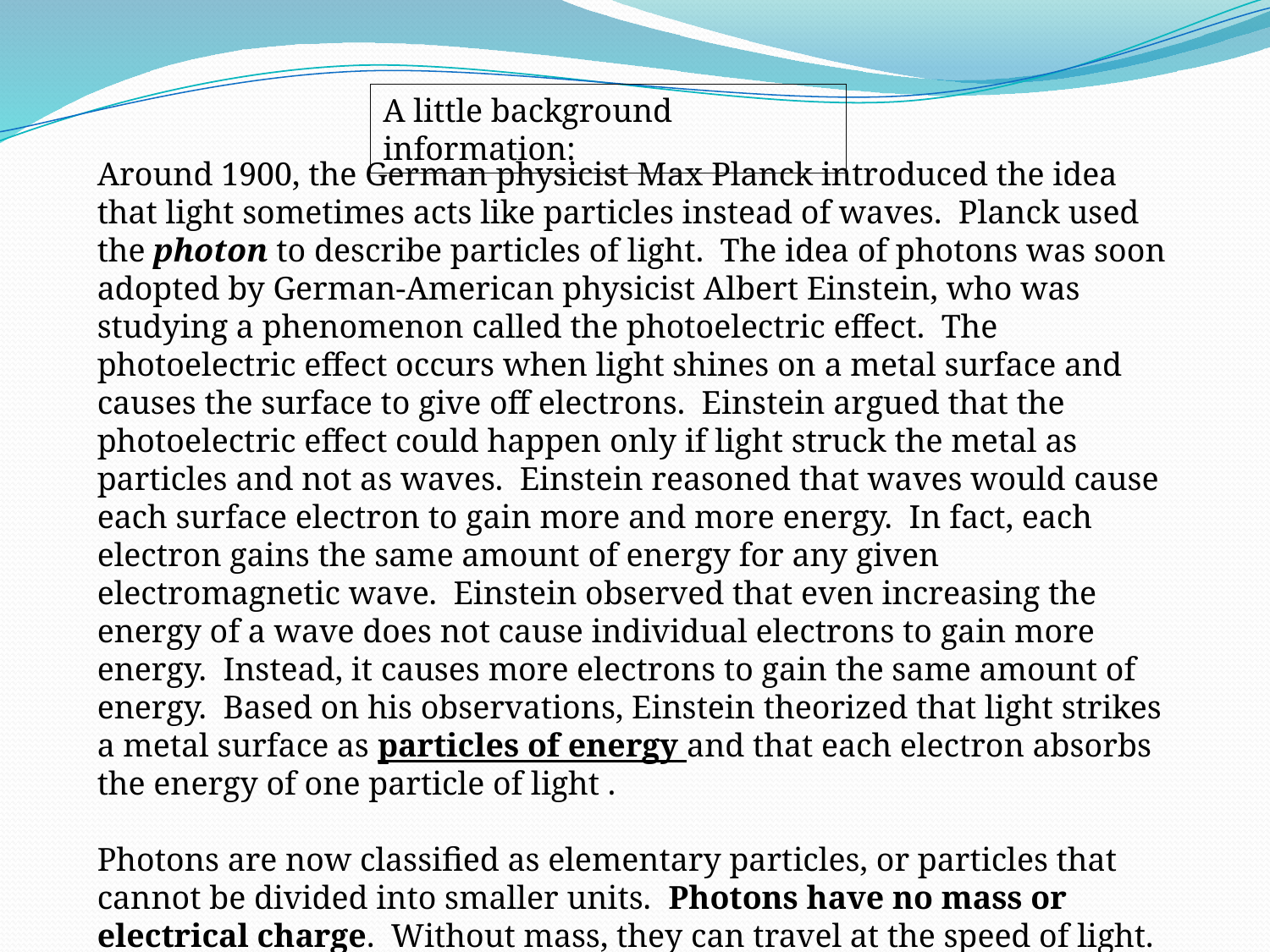

A little background information:
Around 1900, the German physicist Max Planck introduced the idea that light sometimes acts like particles instead of waves.  Planck used the photon to describe particles of light.  The idea of photons was soon adopted by German-American physicist Albert Einstein, who was studying a phenomenon called the photoelectric effect.  The photoelectric effect occurs when light shines on a metal surface and causes the surface to give off electrons.  Einstein argued that the photoelectric effect could happen only if light struck the metal as particles and not as waves.  Einstein reasoned that waves would cause each surface electron to gain more and more energy.  In fact, each electron gains the same amount of energy for any given electromagnetic wave.  Einstein observed that even increasing the energy of a wave does not cause individual electrons to gain more energy.  Instead, it causes more electrons to gain the same amount of energy.  Based on his observations, Einstein theorized that light strikes a metal surface as particles of energy and that each electron absorbs the energy of one particle of light .

Photons are now classified as elementary particles, or particles that cannot be divided into smaller units.  Photons have no mass or electrical charge.  Without mass, they can travel at the speed of light.